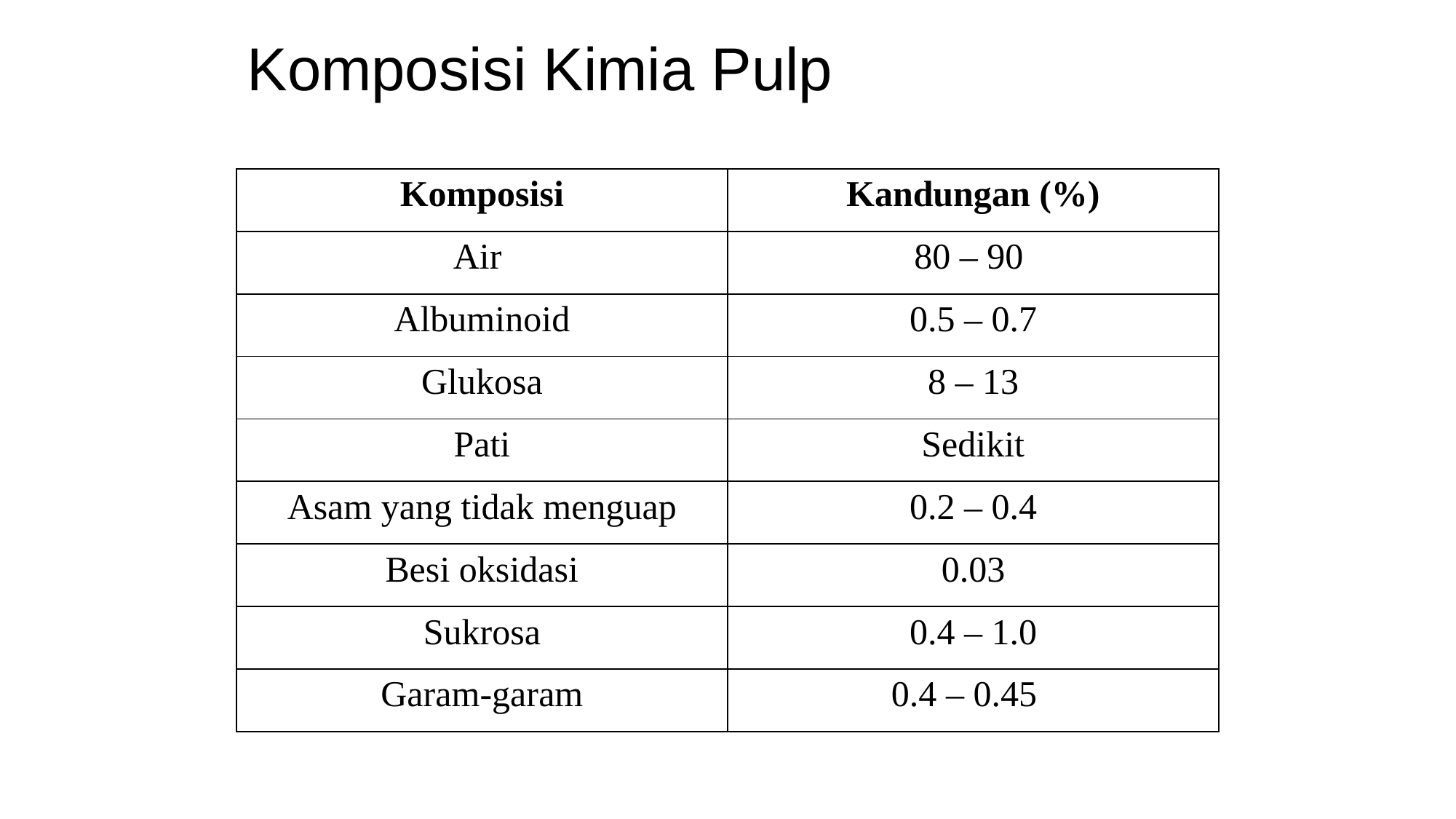

# Komposisi Kimia Pulp
| Komposisi | Kandungan (%) |
| --- | --- |
| Air | 80 – 90 |
| Albuminoid | 0.5 – 0.7 |
| Glukosa | 8 – 13 |
| Pati | Sedikit |
| Asam yang tidak menguap | 0.2 – 0.4 |
| Besi oksidasi | 0.03 |
| Sukrosa | 0.4 – 1.0 |
| Garam-garam | 0.4 – 0.45 |